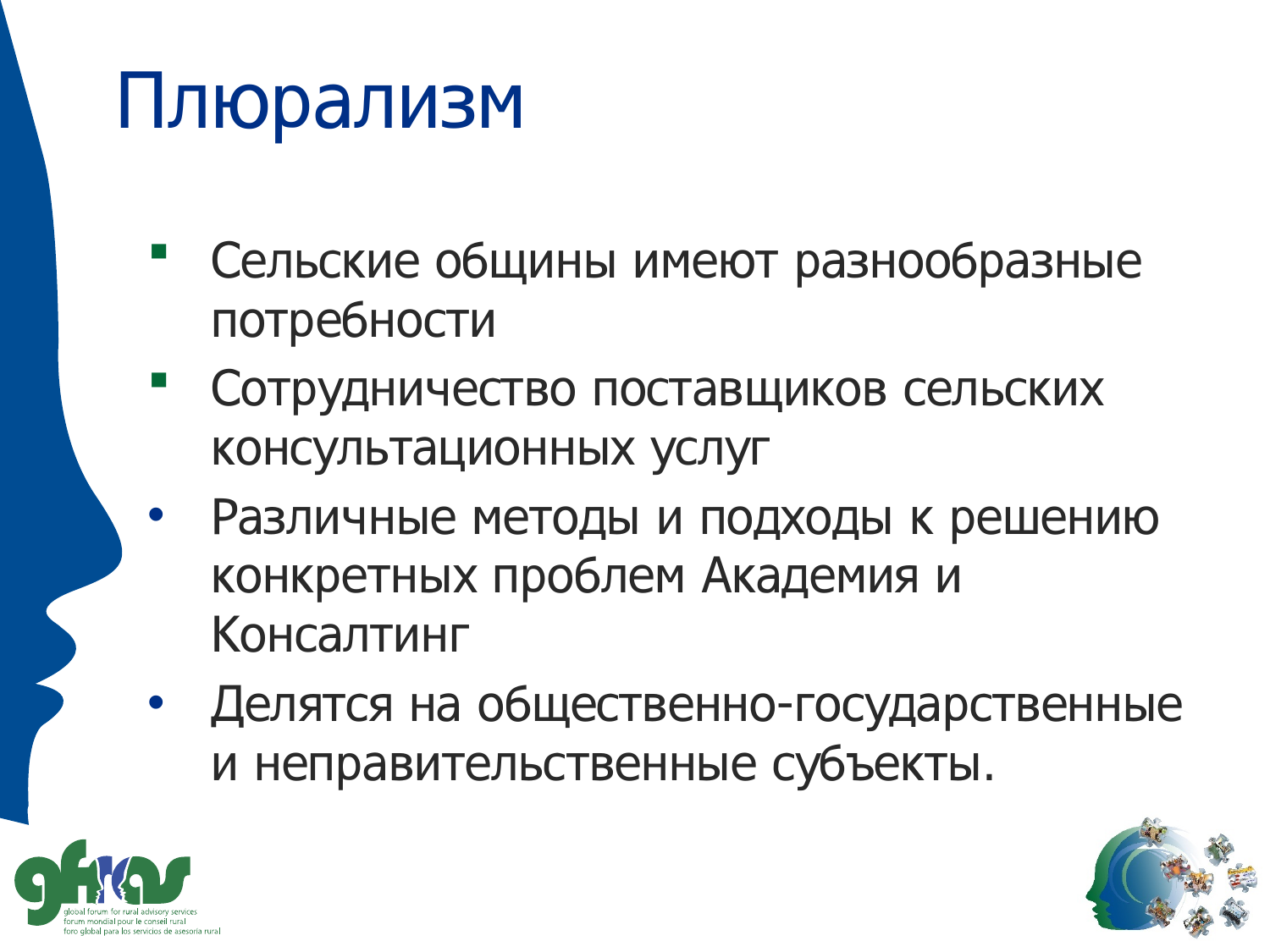

# Плюрализм
Сельские общины имеют разнообразные потребности
Сотрудничество поставщиков сельских консультационных услуг
Различные методы и подходы к решению конкретных проблем Академия и Консалтинг
Делятся на общественно-государственные и неправительственные субъекты.